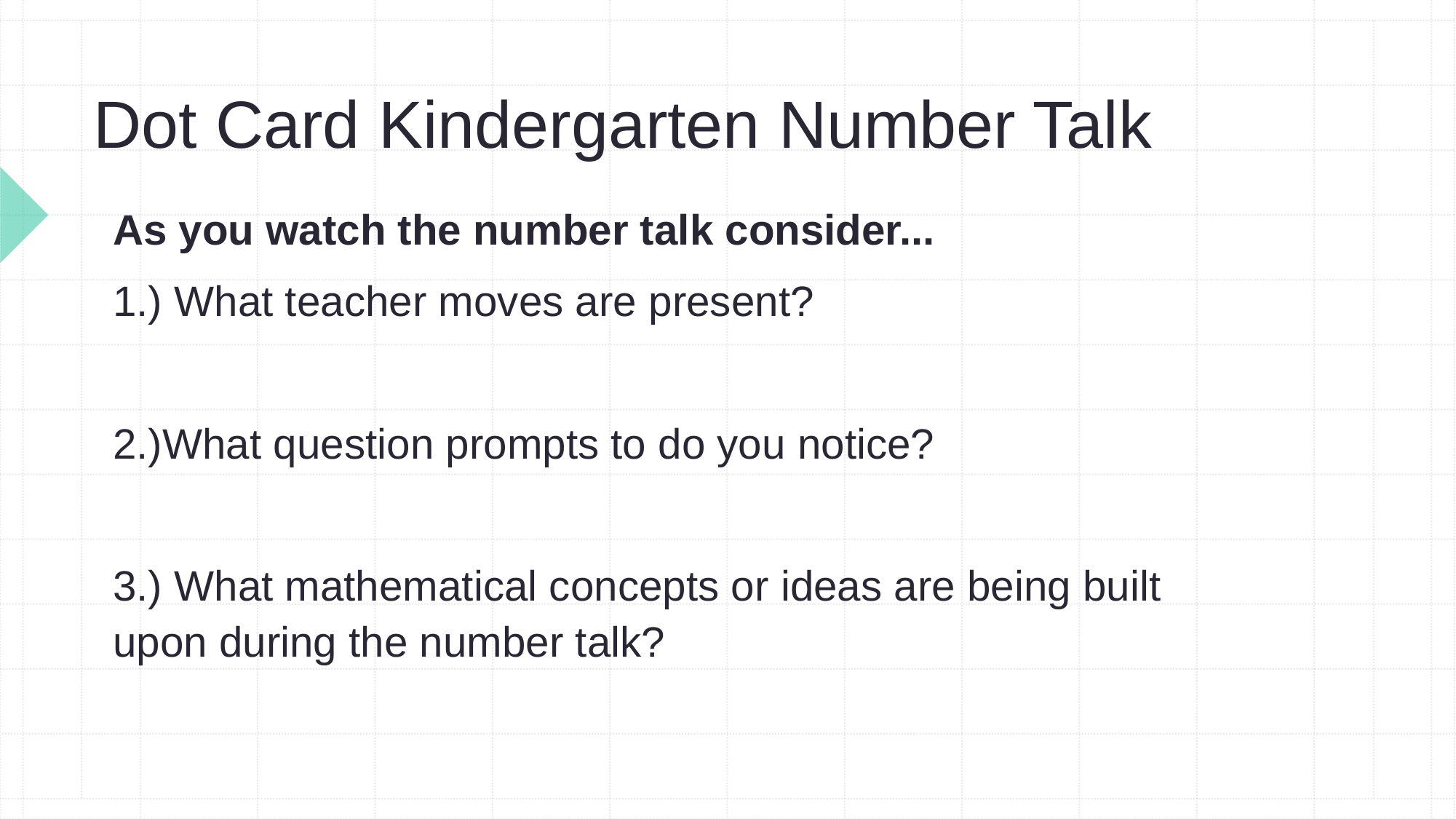

# Dot Card Kindergarten Number Talk
As you watch the number talk consider...
1.) What teacher moves are present?

2.)What question prompts to do you notice?

3.) What mathematical concepts or ideas are being built upon during the number talk?